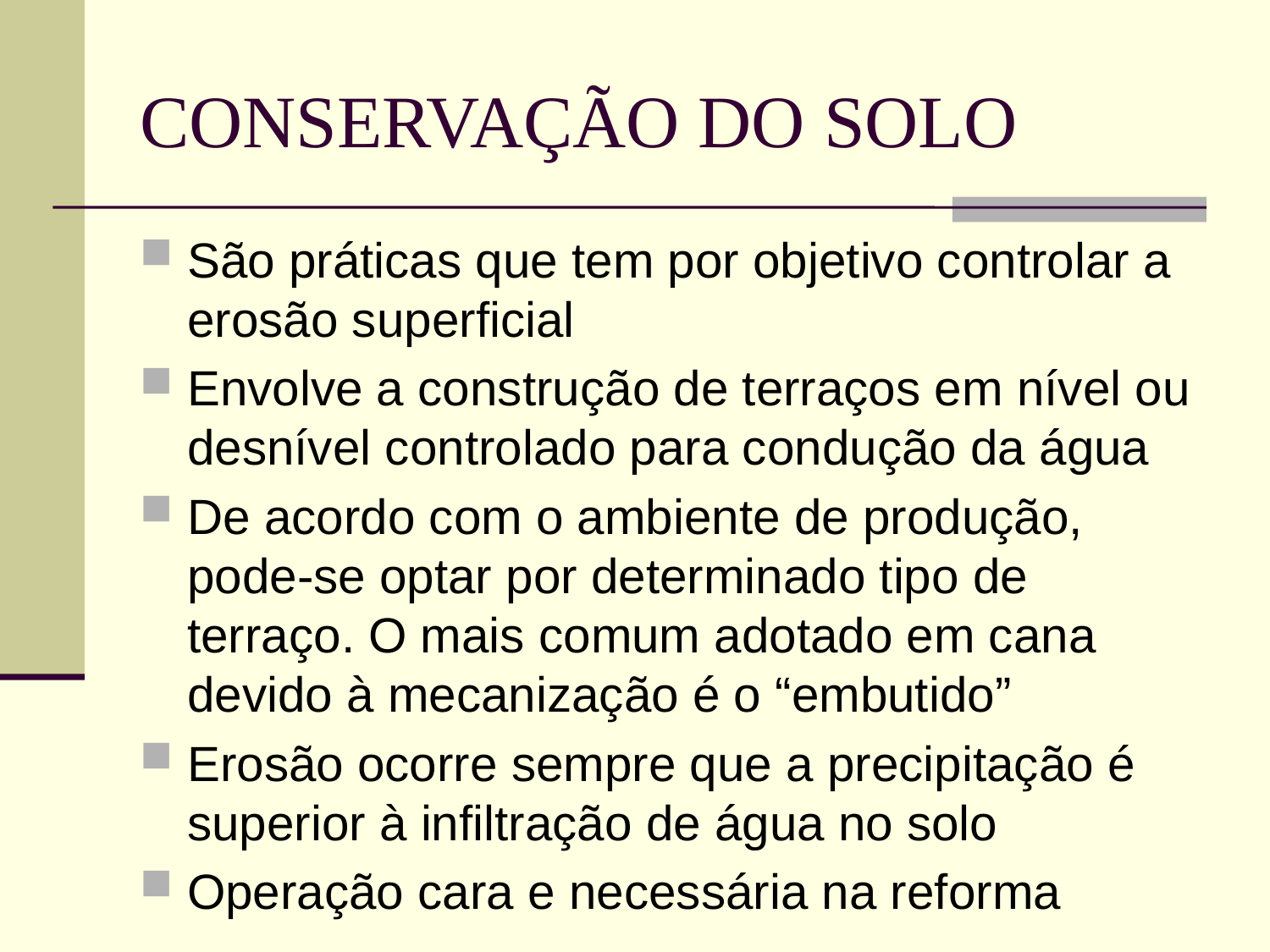

# CONSERVAÇÃO DO SOLO
São práticas que tem por objetivo controlar a erosão superficial
Envolve a construção de terraços em nível ou desnível controlado para condução da água
De acordo com o ambiente de produção, pode-se optar por determinado tipo de terraço. O mais comum adotado em cana devido à mecanização é o “embutido”
Erosão ocorre sempre que a precipitação é superior à infiltração de água no solo
Operação cara e necessária na reforma